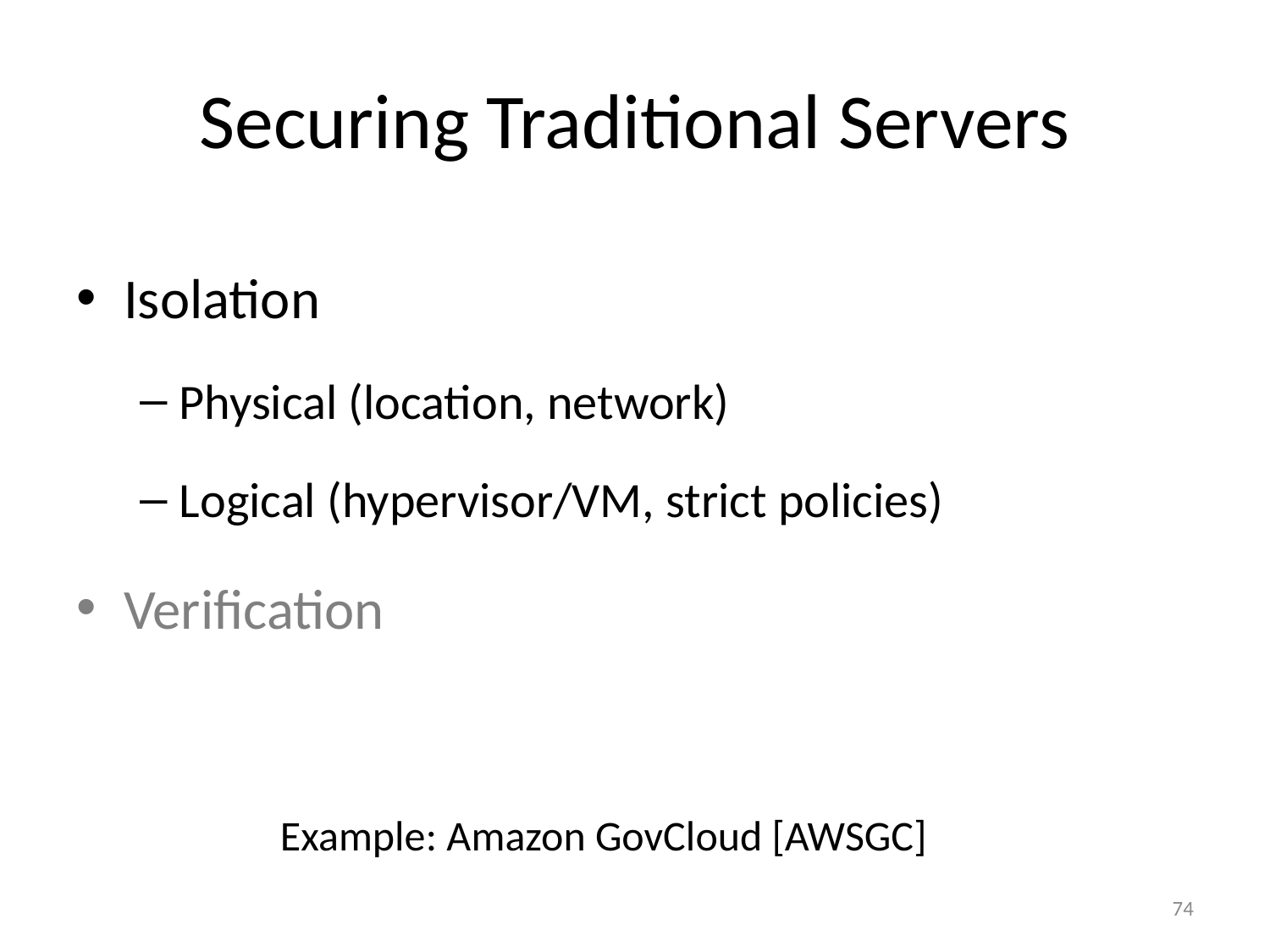

# Securing Traditional Servers
Isolation
Physical (location, network)
Logical (hypervisor/VM, strict policies)
Verification
Example: Amazon GovCloud [AWSGC]
74